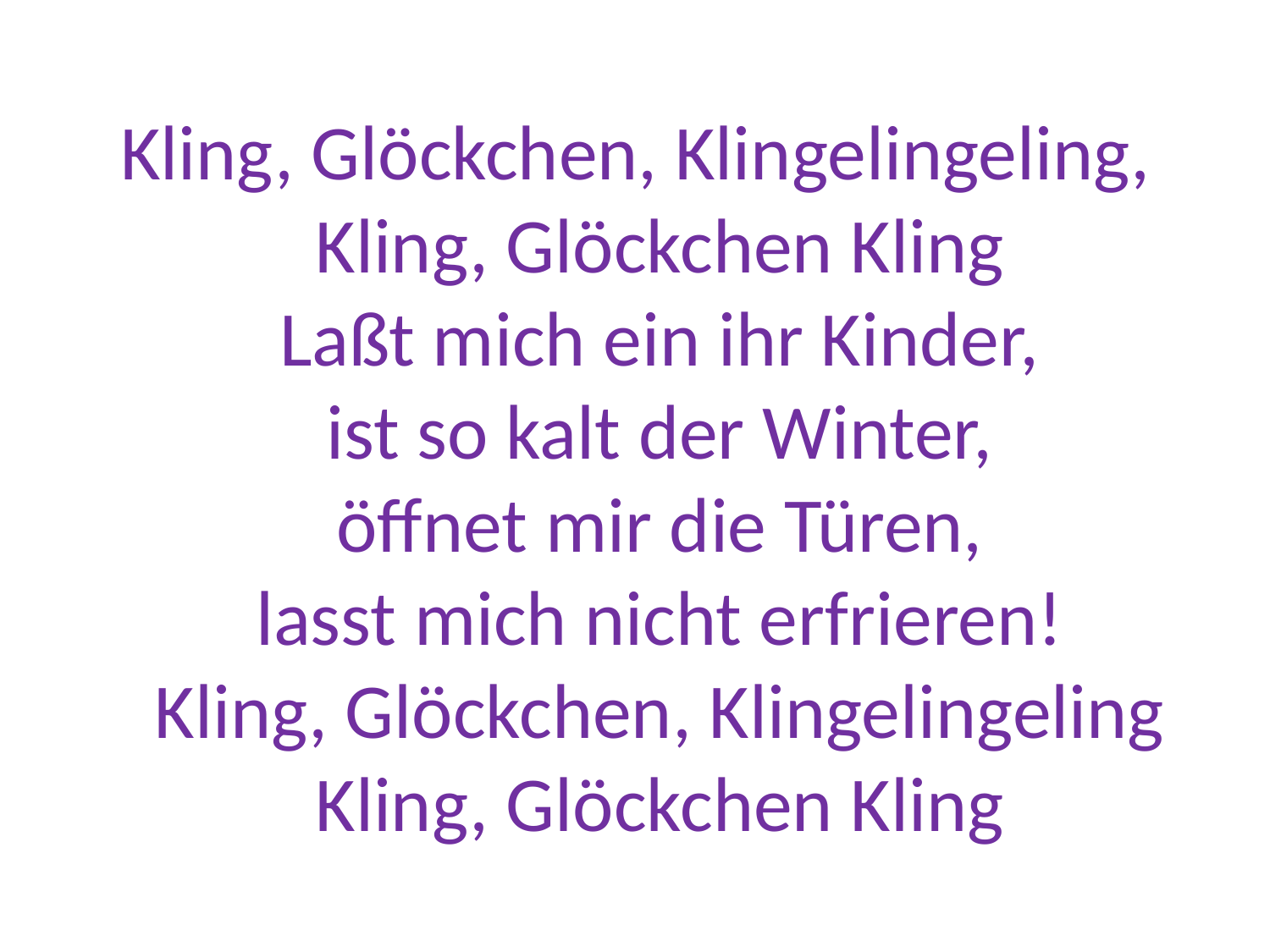

Kling, Glöckchen, Klingelingeling,
Kling, Glöckchen Kling
Laßt mich ein ihr Kinder,
ist so kalt der Winter,
öffnet mir die Türen,
lasst mich nicht erfrieren!
Kling, Glöckchen, Klingelingeling
Kling, Glöckchen Kling